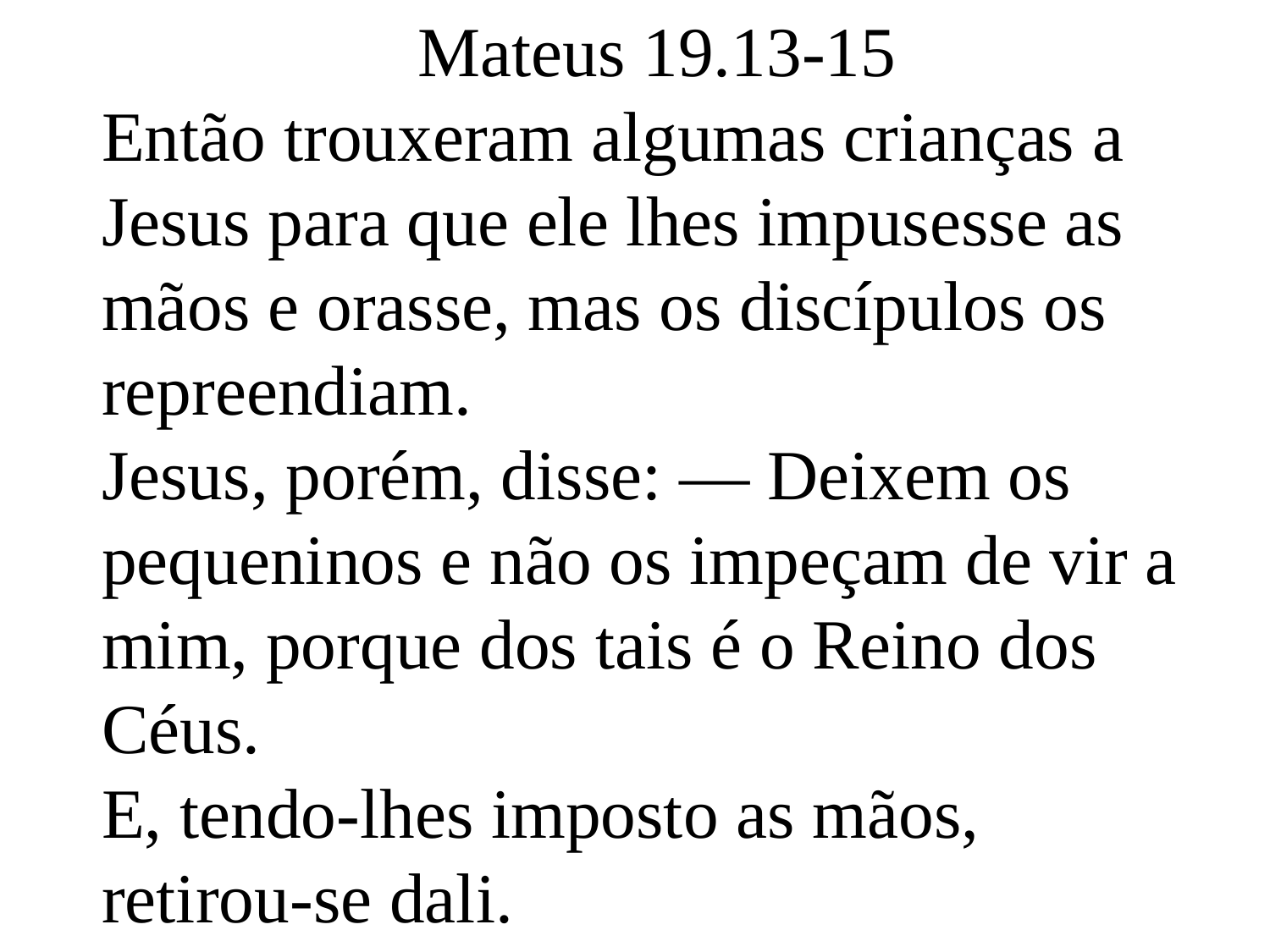

Mateus 19.13-15
Então trouxeram algumas crianças a Jesus para que ele lhes impusesse as mãos e orasse, mas os discípulos os repreendiam.
Jesus, porém, disse: — Deixem os pequeninos e não os impeçam de vir a mim, porque dos tais é o Reino dos Céus.
E, tendo-lhes imposto as mãos, retirou-se dali.